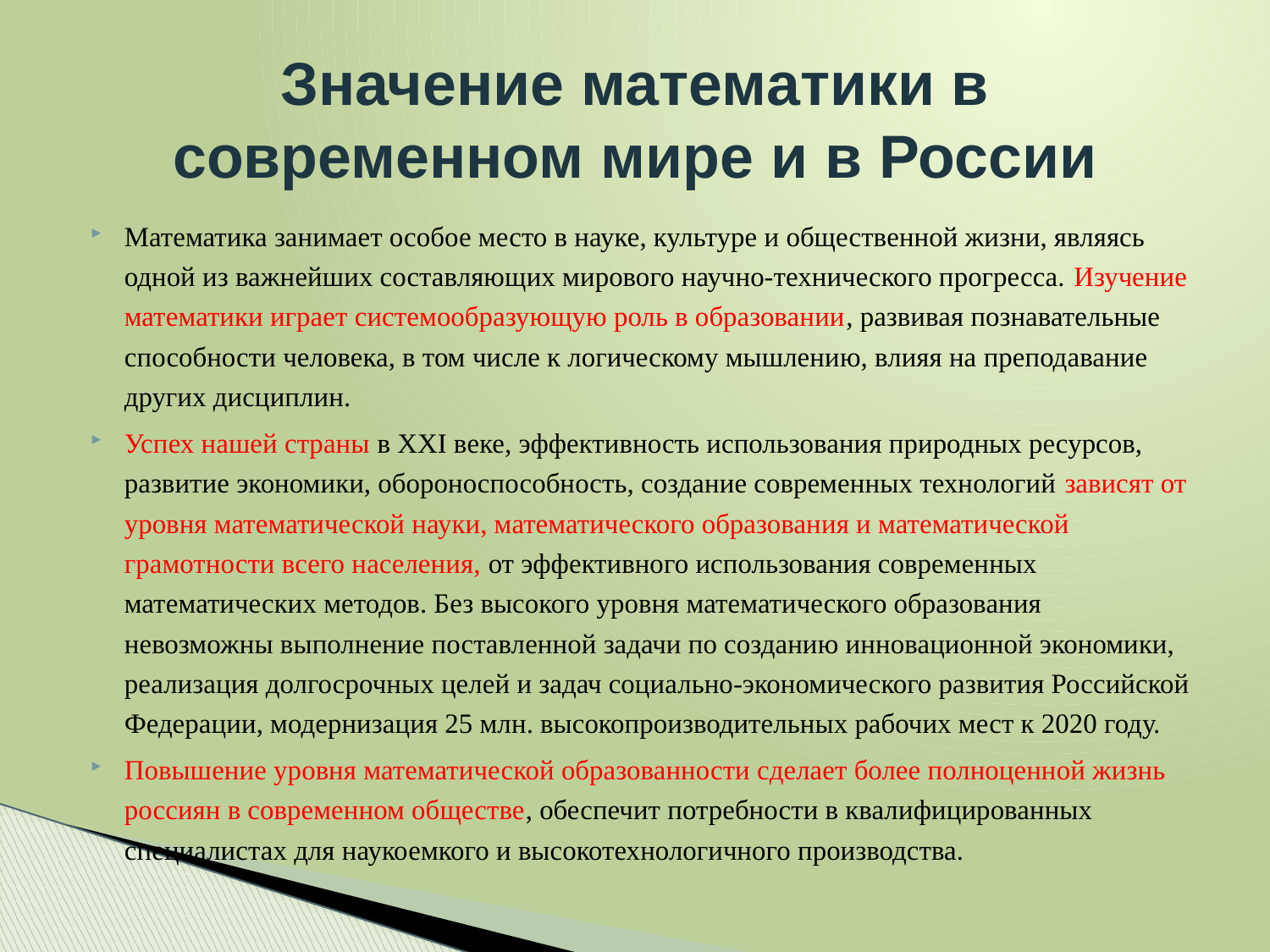

# Значение математики в современном мире и в России
Математика занимает особое место в науке, культуре и общественной жизни, являясь одной из важнейших составляющих мирового научно-технического прогресса. Изучение математики играет системообразующую роль в образовании, развивая познавательные способности человека, в том числе к логическому мышлению, влияя на преподавание других дисциплин.
Успех нашей страны в XXI веке, эффективность использования природных ресурсов, развитие экономики, обороноспособность, создание современных технологий зависят от уровня математической науки, математического образования и математической грамотности всего населения, от эффективного использования современных математических методов. Без высокого уровня математического образования невозможны выполнение поставленной задачи по созданию инновационной экономики, реализация долгосрочных целей и задач социально-экономического развития Российской Федерации, модернизация 25 млн. высокопроизводительных рабочих мест к 2020 году.
Повышение уровня математической образованности сделает более полноценной жизнь россиян в современном обществе, обеспечит потребности в квалифицированных специалистах для наукоемкого и высокотехнологичного производства.